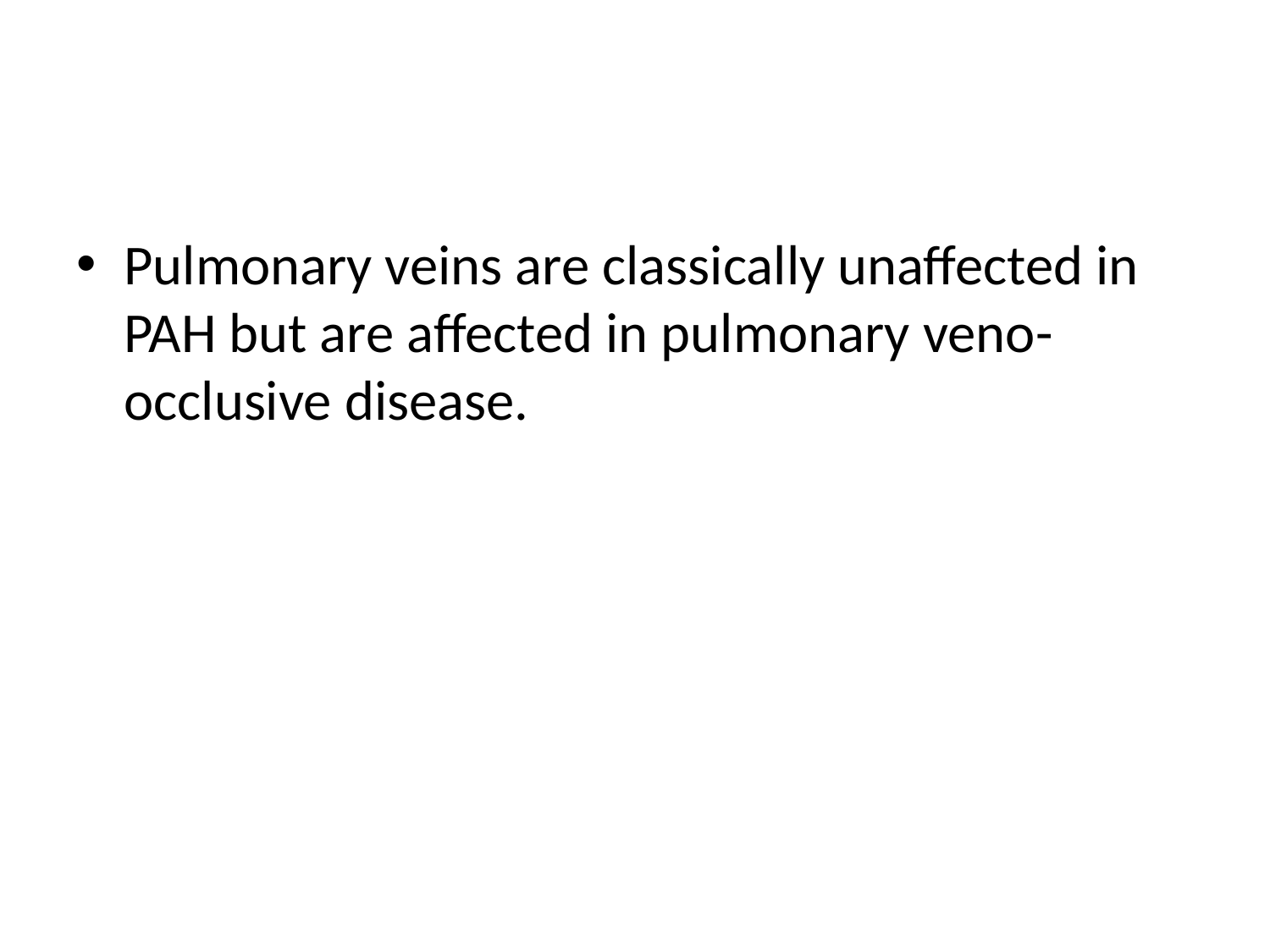

#
Pulmonary veins are classically unaffected in PAH but are affected in pulmonary veno-occlusive disease.